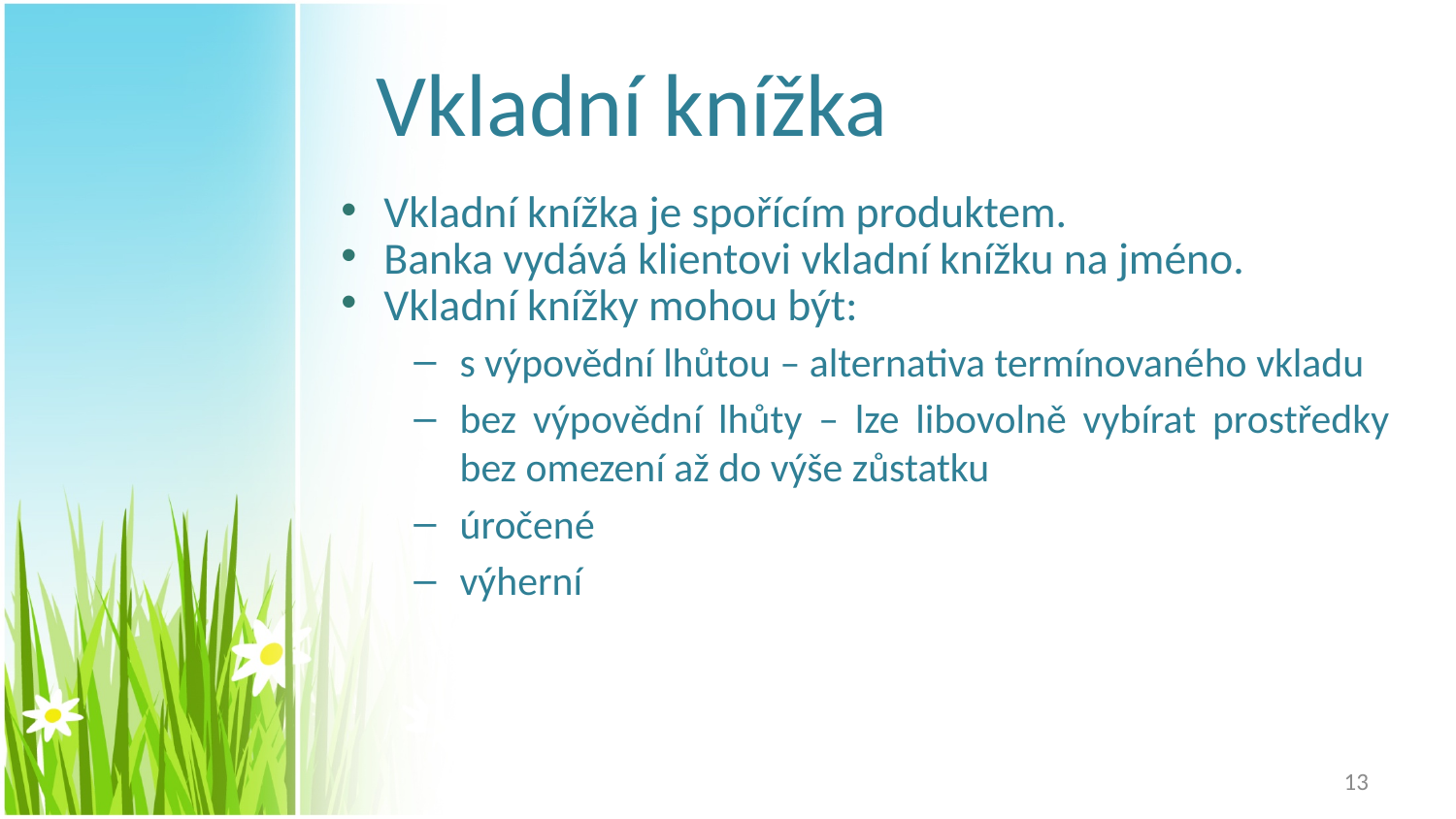

# Vkladní knížka
Vkladní knížka je spořícím produktem.
Banka vydává klientovi vkladní knížku na jméno.
Vkladní knížky mohou být:
s výpovědní lhůtou – alternativa termínovaného vkladu
bez výpovědní lhůty – lze libovolně vybírat prostředky bez omezení až do výše zůstatku
úročené
výherní
13